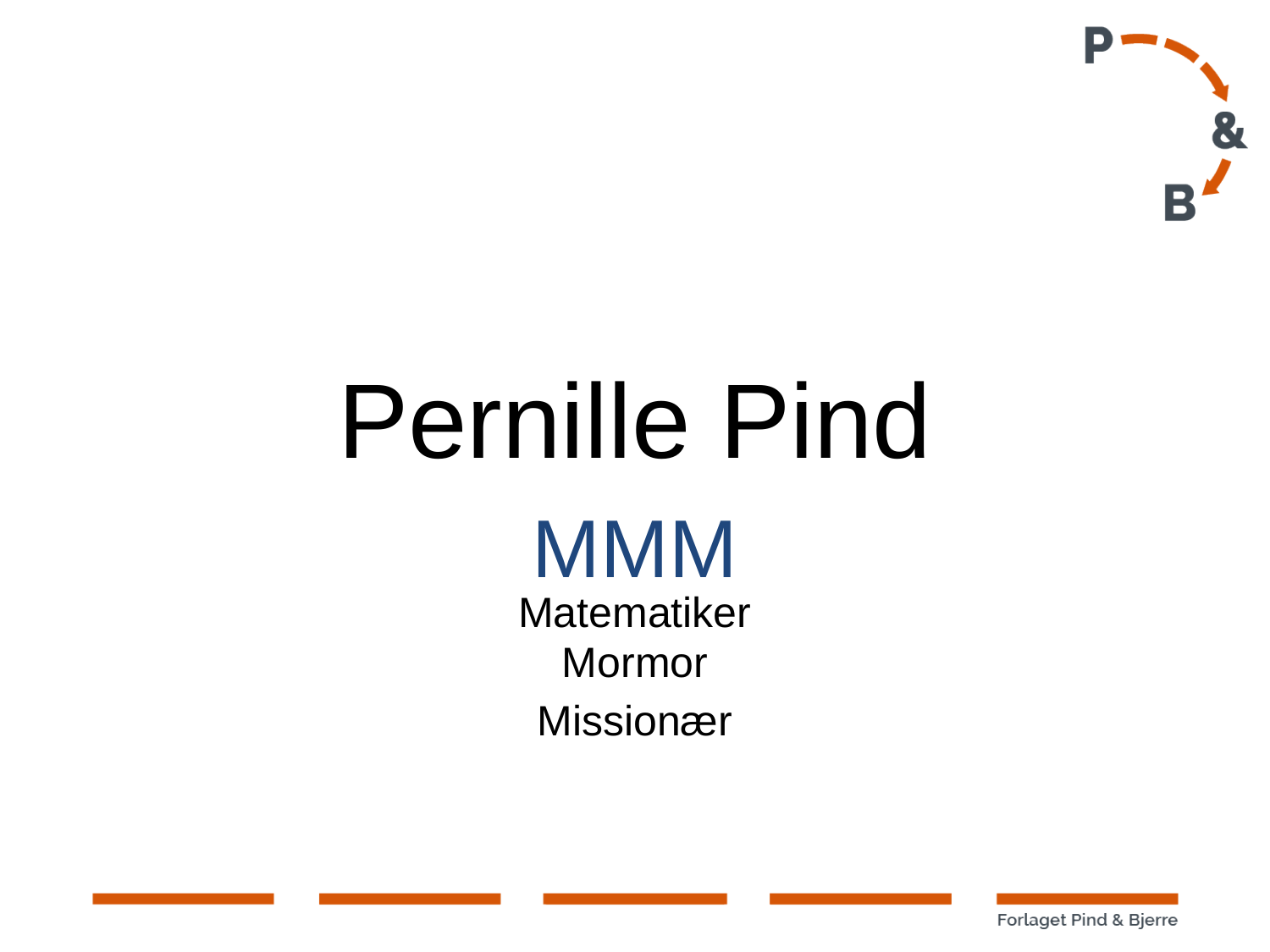

# Pernille Pind
MMM

Matematiker

Mormor
Missionær